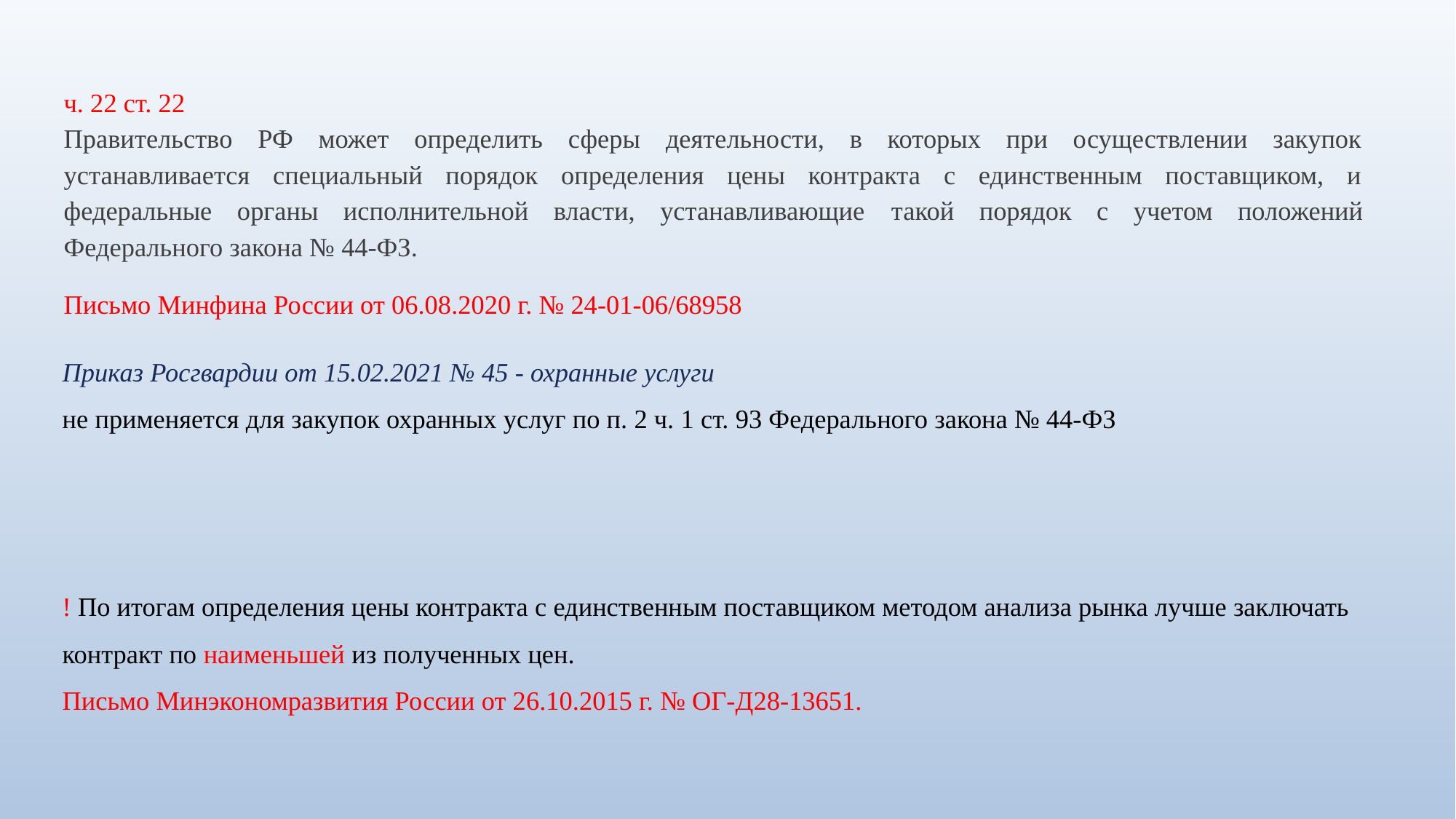

ч. 22 ст. 22
Правительство РФ может определить сферы деятельности, в которых при осуществлении закупок устанавливается специальный порядок определения цены контракта с единственным поставщиком, и федеральные органы исполнительной власти, устанавливающие такой порядок с учетом положений Федерального закона № 44-ФЗ.
Письмо Минфина России от 06.08.2020 г. № 24-01-06/68958
Приказ Росгвардии от 15.02.2021 № 45 - охранные услуги
не применяется для закупок охранных услуг по п. 2 ч. 1 ст. 93 Федерального закона № 44-ФЗ

! По итогам определения цены контракта с единственным поставщиком методом анализа рынка лучше заключать контракт по наименьшей из полученных цен.
Письмо Минэкономразвития России от 26.10.2015 г. № ОГ-Д28-13651.